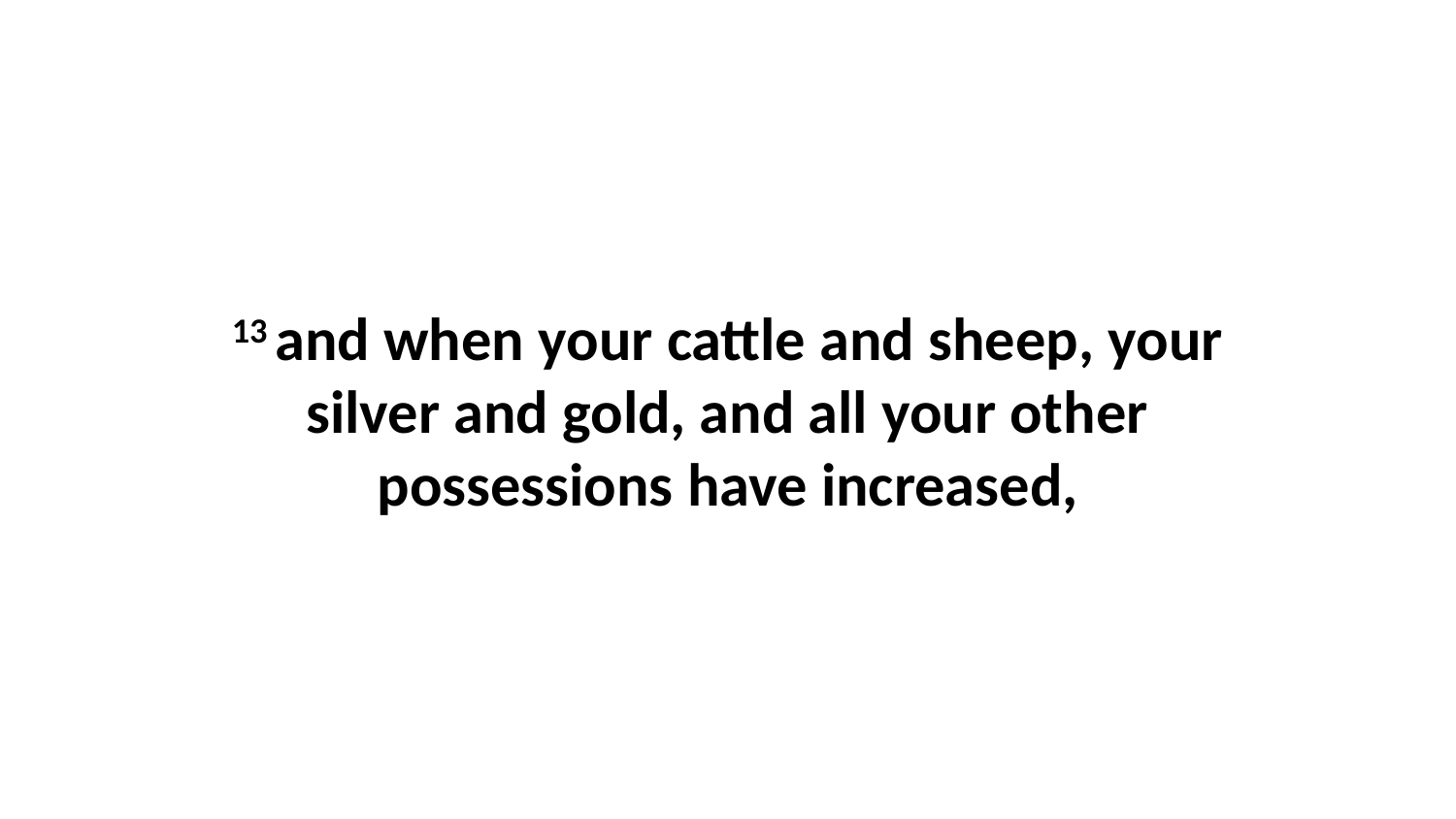

13 and when your cattle and sheep, your silver and gold, and all your other possessions have increased,